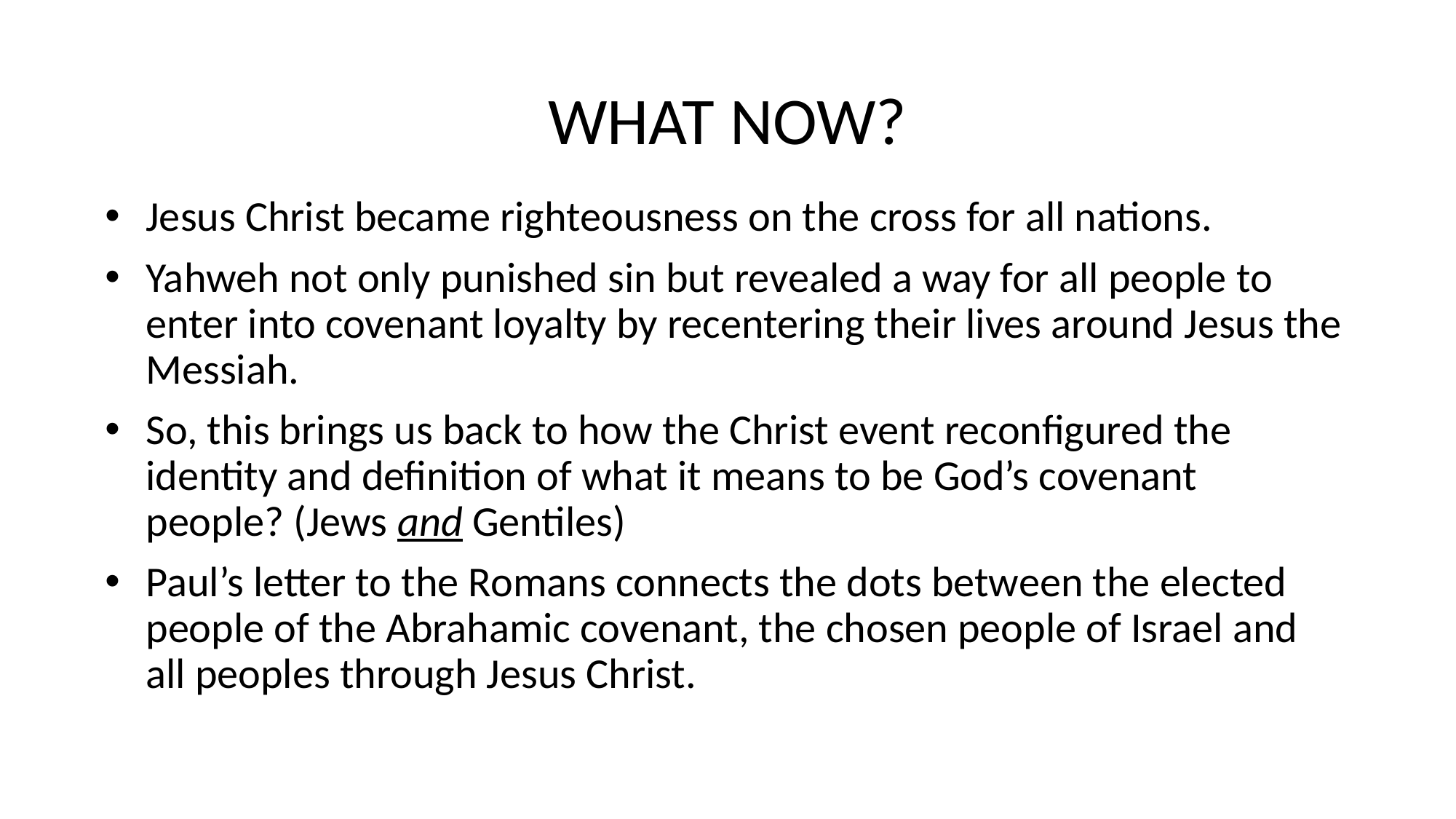

# WHAT NOW?
Jesus Christ became righteousness on the cross for all nations.
Yahweh not only punished sin but revealed a way for all people to enter into covenant loyalty by recentering their lives around Jesus the Messiah.
So, this brings us back to how the Christ event reconfigured the identity and definition of what it means to be God’s covenant people? (Jews and Gentiles)
Paul’s letter to the Romans connects the dots between the elected people of the Abrahamic covenant, the chosen people of Israel and all peoples through Jesus Christ.